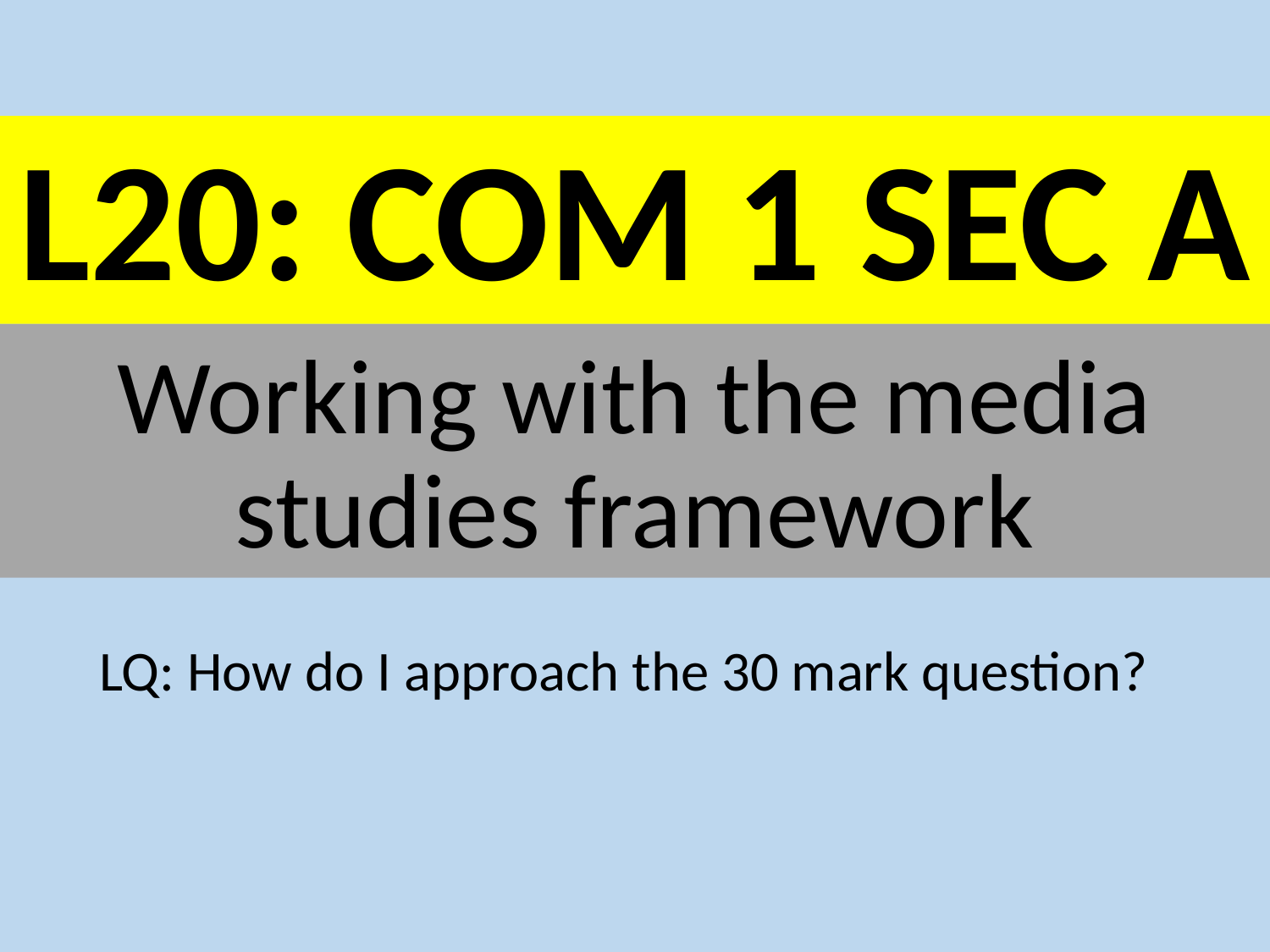

L20: COM 1 SEC A
# Working with the media studies framework
LQ: How do I approach the 30 mark question?